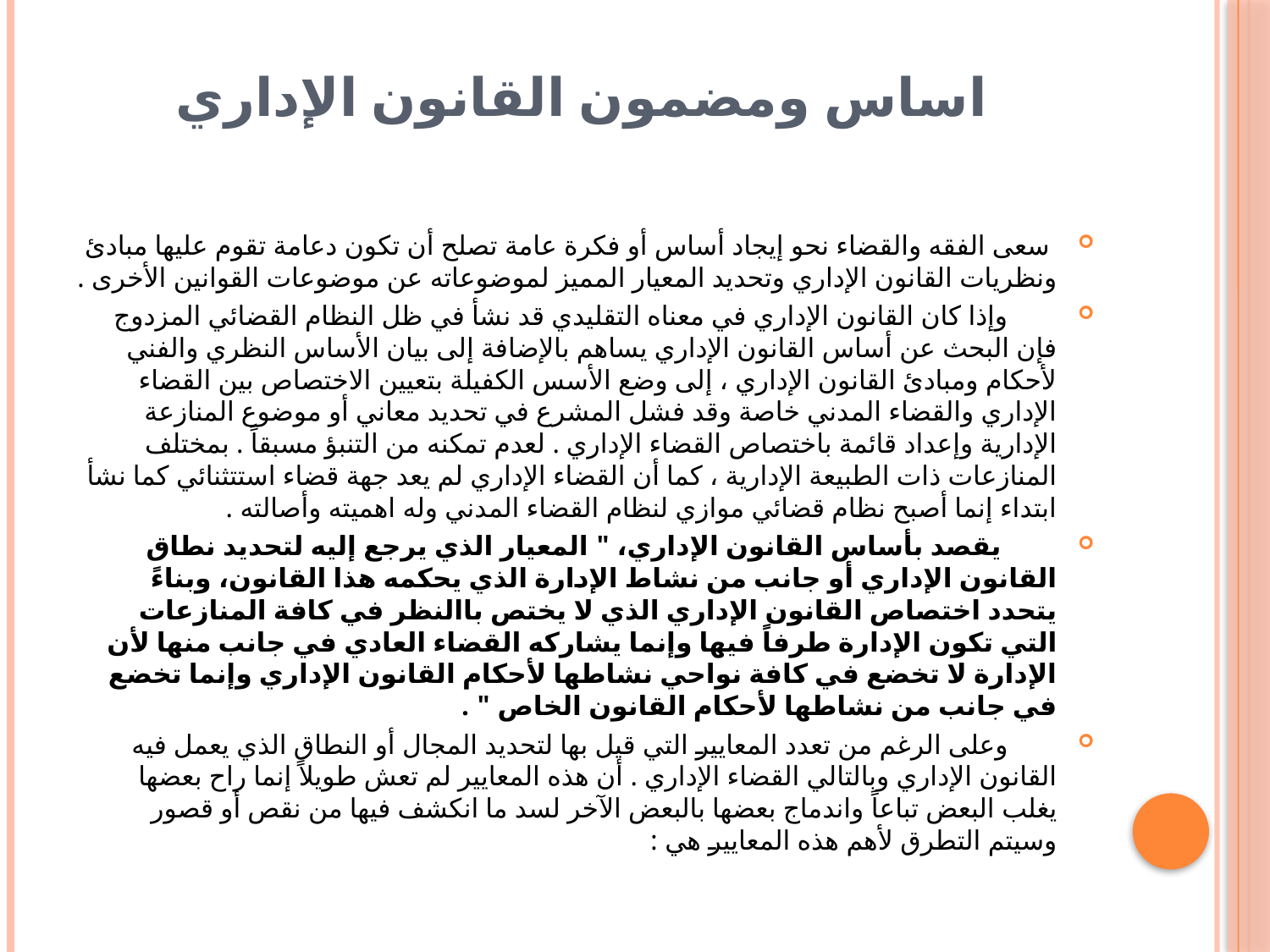

# اساس ومضمون القانون الإداري
 سعى الفقه والقضاء نحو إيجاد أساس أو فكرة عامة تصلح أن تكون دعامة تقوم عليها مبادئ ونظريات القانون الإداري وتحديد المعيار المميز لموضوعاته عن موضوعات القوانين الأخرى .
       وإذا كان القانون الإداري في معناه التقليدي قد نشأ في ظل النظام القضائي المزدوج فإن البحث عن أساس القانون الإداري يساهم بالإضافة إلى بيان الأساس النظري والفني لأحكام ومبادئ القانون الإداري ، إلى وضع الأسس الكفيلة بتعيين الاختصاص بين القضاء الإداري والقضاء المدني خاصة وقد فشل المشرع في تحديد معاني أو موضوع المنازعة الإدارية وإعداد قائمة باختصاص القضاء الإداري . لعدم تمكنه من التنبؤ مسبقاً . بمختلف المنازعات ذات الطبيعة الإدارية ، كما أن القضاء الإداري لم يعد جهة قضاء استتثنائي كما نشأ ابتداء إنما أصبح نظام قضائي موازي لنظام القضاء المدني وله اهميته وأصالته .
        يقصد بأساس القانون الإداري، " المعيار الذي يرجع إليه لتحديد نطاق القانون الإداري أو جانب من نشاط الإدارة الذي يحكمه هذا القانون، وبناءً يتحدد اختصاص القانون الإداري الذي لا يختص باالنظر في كافة المنازعات التي تكون الإدارة طرفاً فيها وإنما يشاركه القضاء العادي في جانب منها لأن الإدارة لا تخضع في كافة نواحي نشاطها لأحكام القانون الإداري وإنما تخضع  في جانب من نشاطها لأحكام القانون الخاص " .
       وعلى الرغم من تعدد المعايير التي قيل بها لتحديد المجال أو النطاق الذي يعمل فيه القانون الإداري وبالتالي القضاء الإداري . أن هذه المعايير لم تعش طويلاً إنما راح بعضها يغلب البعض تباعاً واندماج بعضها بالبعض الآخر لسد ما انكشف فيها من نقص أو قصور وسيتم التطرق لأهم هذه المعايير هي :